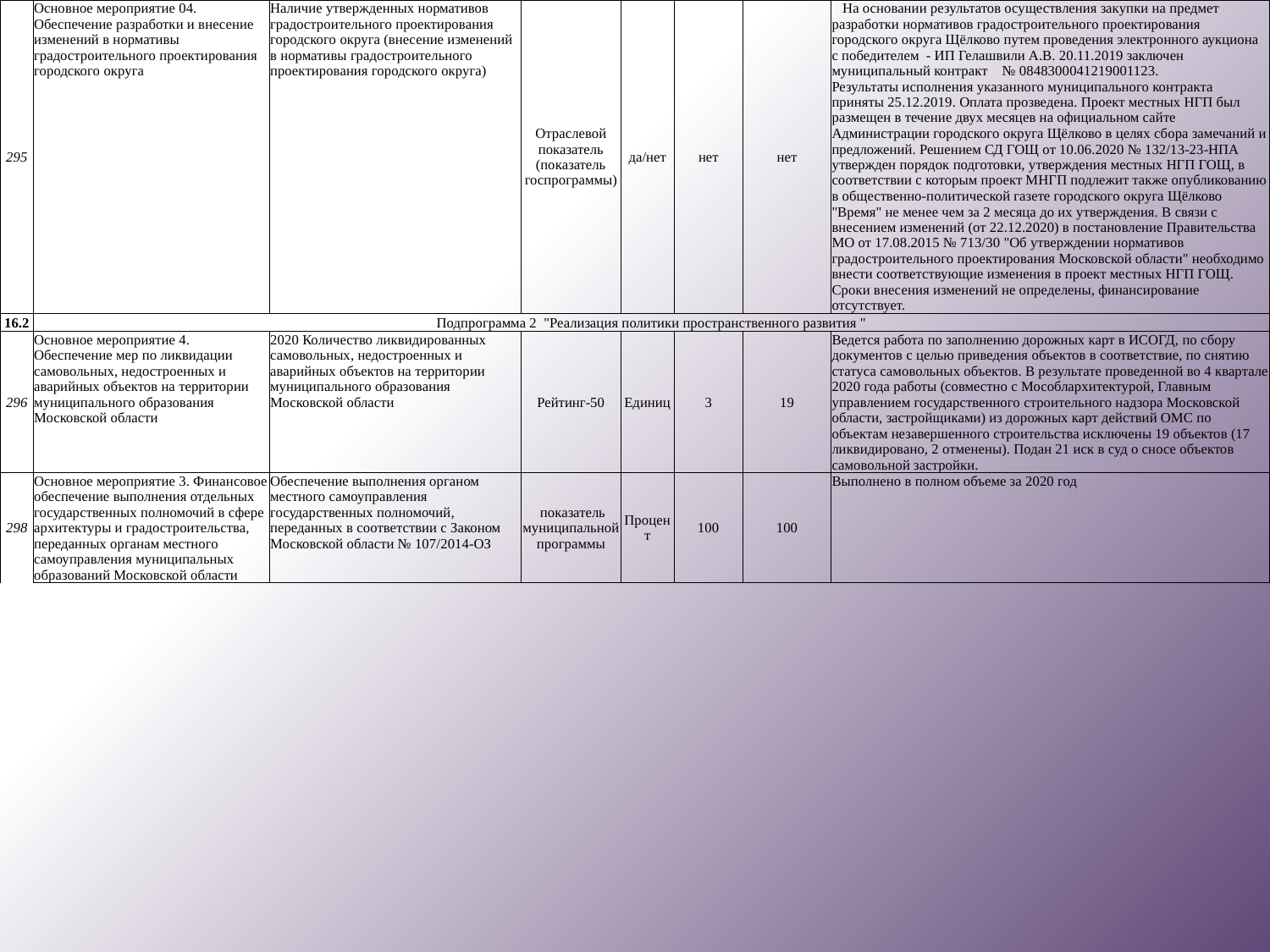

| 295 | Основное мероприятие 04. Обеспечение разработки и внесение изменений в нормативы градостроительного проектирования городского округа | Наличие утвержденных нормативов градостроительного проектирования городского округа (внесение изменений в нормативы градостроительного проектирования городского округа) | Отраслевой показатель (показатель госпрограммы) | да/нет | нет | нет | На основании результатов осуществления закупки на предмет разработки нормативов градостроительного проектирования городского округа Щёлково путем проведения электронного аукциона с победителем - ИП Гелашвили А.В. 20.11.2019 заключен муниципальный контракт № 0848300041219001123. Результаты исполнения указанного муниципального контракта приняты 25.12.2019. Оплата прозведена. Проект местных НГП был размещен в течение двух месяцев на официальном сайте Администрации городского округа Щёлково в целях сбора замечаний и предложений. Решением СД ГОЩ от 10.06.2020 № 132/13-23-НПА утвержден порядок подготовки, утверждения местных НГП ГОЩ, в соответствии с которым проект МНГП подлежит также опубликованию в общественно-политической газете городского округа Щёлково "Время" не менее чем за 2 месяца до их утверждения. В связи с внесением изменений (от 22.12.2020) в постановление Правительства МО от 17.08.2015 № 713/30 "Об утверждении нормативов градостроительного проектирования Московской области" необходимо внести соответствующие изменения в проект местных НГП ГОЩ. Сроки внесения изменений не определены, финансирование отсутствует. |
| --- | --- | --- | --- | --- | --- | --- | --- |
| 16.2 | Подпрограмма 2 "Реализация политики пространственного развития " |  |  |  |  |  |  |
| 296 | Основное мероприятие 4. Обеспечение мер по ликвидации самовольных, недостроенных и аварийных объектов на территории муниципального образования Московской области | 2020 Количество ликвидированных самовольных, недостроенных и аварийных объектов на территории муниципального образования Московской области | Рейтинг-50 | Единиц | 3 | 19 | Ведется работа по заполнению дорожных карт в ИСОГД, по сбору документов с целью приведения объектов в соответствие, по снятию статуса самовольных объектов. В результате проведенной во 4 квартале 2020 года работы (совместно с Мособлархитектурой, Главным управлением государственного строительного надзора Московской области, застройщиками) из дорожных карт действий ОМС по объектам незавершенного строительства исключены 19 объектов (17 ликвидировано, 2 отменены). Подан 21 иск в суд о сносе объектов самовольной застройки. |
| 298 | Основное мероприятие 3. Финансовое обеспечение выполнения отдельных государственных полномочий в сфере архитектуры и градостроительства, переданных органам местного самоуправления муниципальных образований Московской области | Обеспечение выполнения органом местного самоуправления государственных полномочий, переданных в соответствии с Законом Московской области № 107/2014-ОЗ | показатель муниципальной программы | Процент | 100 | 100 | Выполнено в полном объеме за 2020 год |